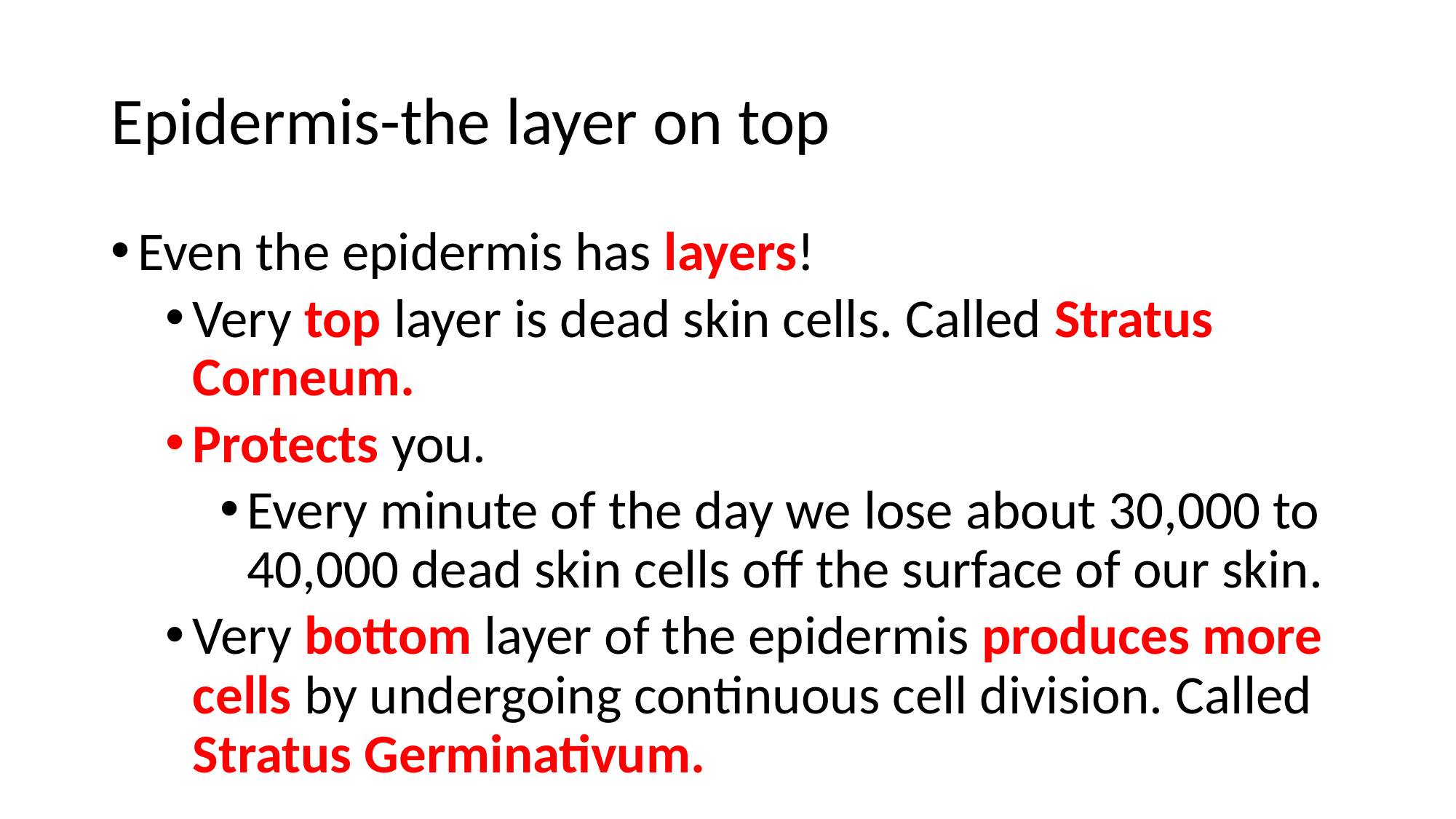

# Epidermis-the layer on top
Even the epidermis has layers!
Very top layer is dead skin cells. Called Stratus Corneum.
Protects you.
Every minute of the day we lose about 30,000 to 40,000 dead skin cells off the surface of our skin.
Very bottom layer of the epidermis produces more cells by undergoing continuous cell division. Called Stratus Germinativum.